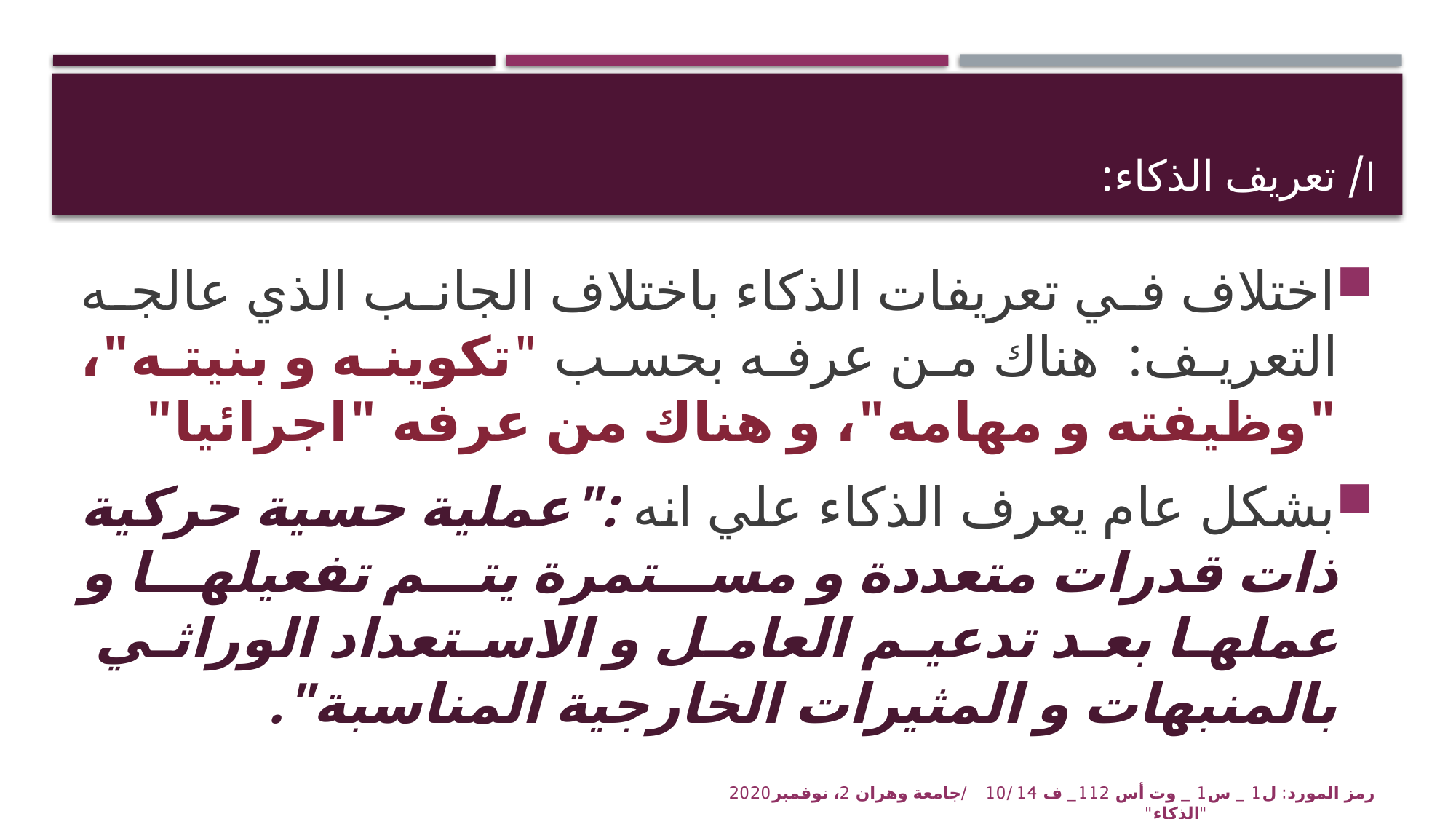

# I/ تعريف الذكاء:
اختلاف في تعريفات الذكاء باختلاف الجانب الذي عالجه التعريف:  هناك من عرفه بحسب "تكوينه و بنيته"، "وظيفته و مهامه"، و هناك من عرفه "اجرائيا"
بشكل عام يعرف الذكاء علي انه :"عملية حسية حركية ذات قدرات متعددة و مستمرة يتم تفعيلها و عملها بعد تدعيم العامل و الاستعداد الوراثي  بالمنبهات و المثيرات الخارجية المناسبة".
رمز المورد: ل1 _ س1 _ وت أس 112_ ف 10/14   /جامعة وهران 2، نوفمبر2020                                                                   "الذكاء"